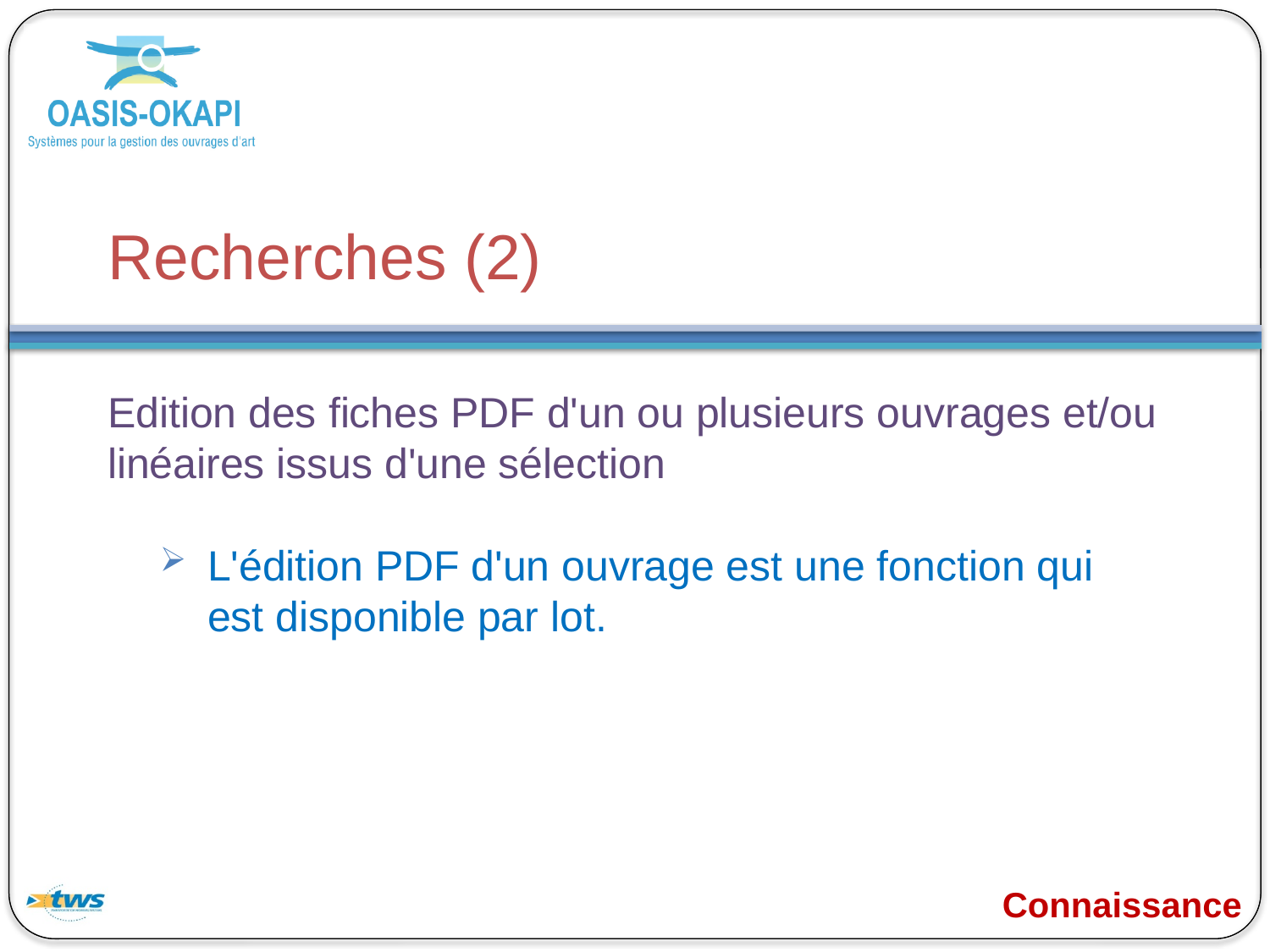

# Recherches (2)
Edition des fiches PDF d'un ou plusieurs ouvrages et/ou linéaires issus d'une sélection
L'édition PDF d'un ouvrage est une fonction qui est disponible par lot.
Connaissance